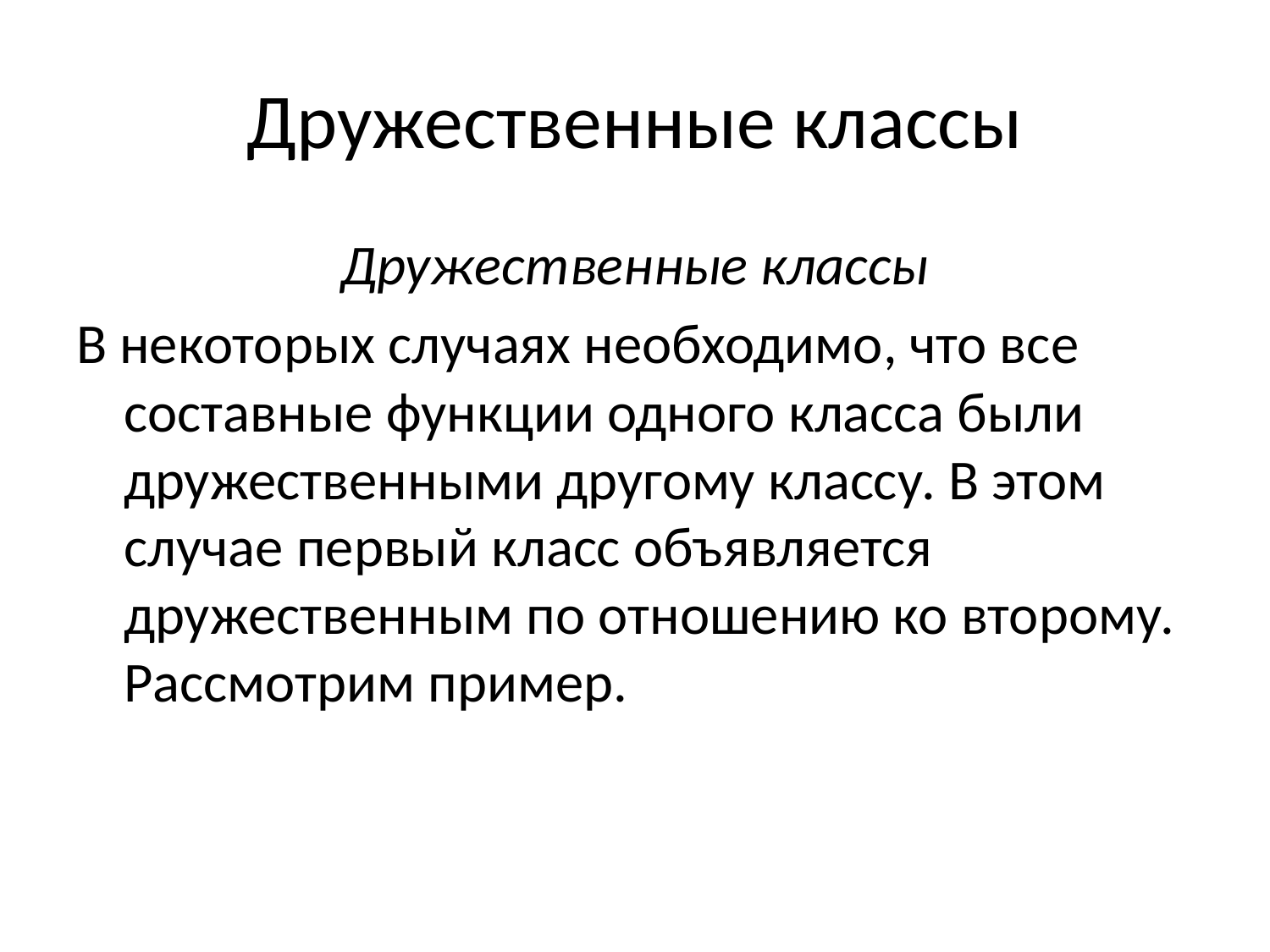

# Дружественные классы
Дружественные классы
В некоторых случаях необходимо, что все составные функции одного класса были дружественными другому классу. В этом случае первый класс объявляется дружественным по отношению ко второму. Рассмотрим пример.